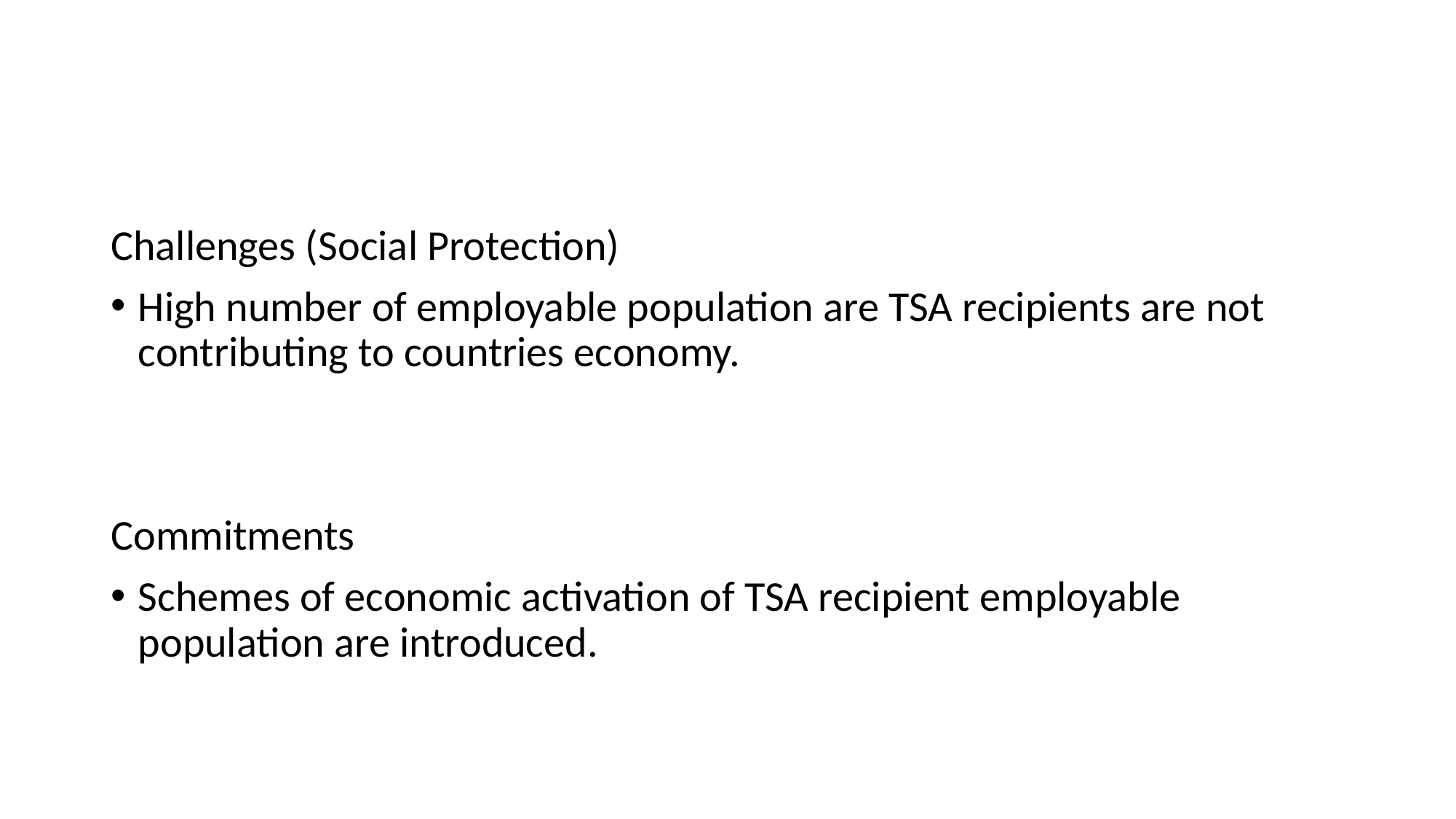

#
Challenges (Social Protection)
High number of employable population are TSA recipients are not contributing to countries economy.

Commitments
Schemes of economic activation of TSA recipient employable population are introduced.